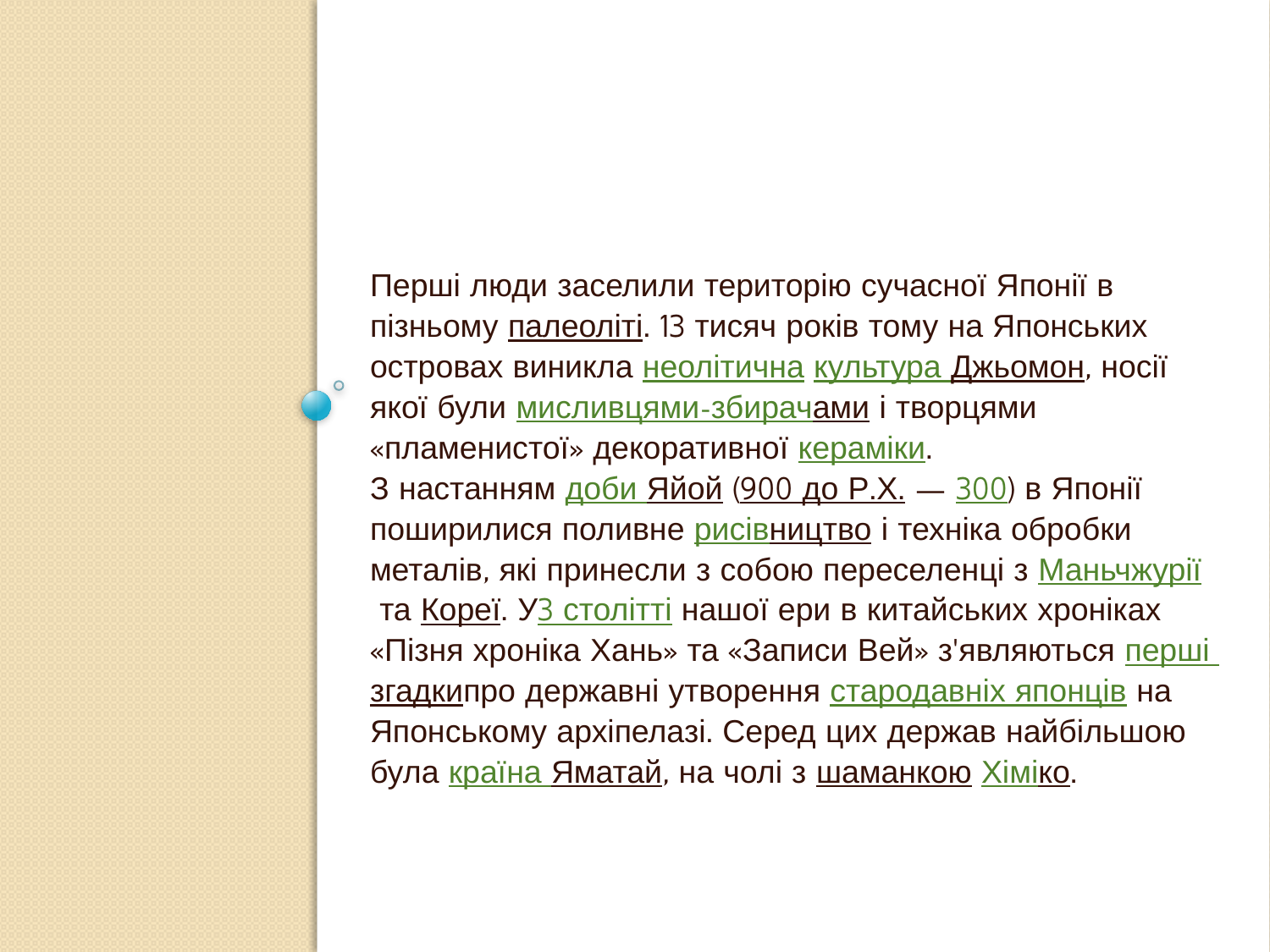

# Історія
Перші люди заселили територію сучасної Японії в пізньому палеоліті. 13 тисяч років тому на Японських островах виникла неолітична культура Джьомон, носії якої були мисливцями-збирачами і творцями «пламенистої» декоративної кераміки.
З настанням доби Яйой (900 до Р.Х. — 300) в Японії поширилися поливне рисівництво і техніка обробки металів, які принесли з собою переселенці з Маньчжурії та Кореї. У3 столітті нашої ери в китайських хроніках «Пізня хроніка Хань» та «Записи Вей» з'являються перші згадкипро державні утворення стародавніх японців на Японському архіпелазі. Серед цих держав найбільшою була країна Яматай, на чолі з шаманкою Хіміко.